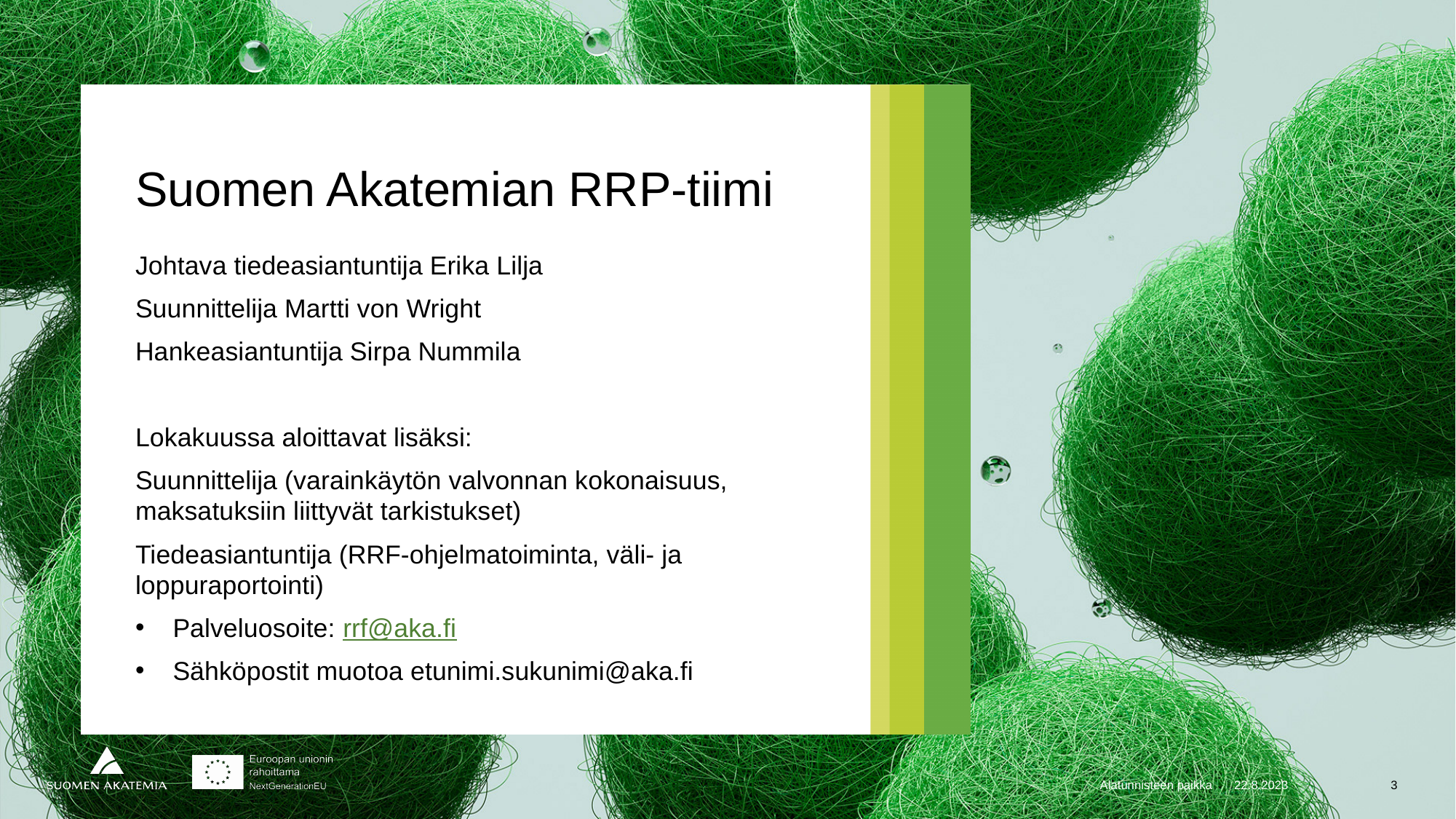

# Suomen Akatemian RRP-tiimi
Johtava tiedeasiantuntija Erika Lilja
Suunnittelija Martti von Wright
Hankeasiantuntija Sirpa Nummila

Lokakuussa aloittavat lisäksi:
Suunnittelija (varainkäytön valvonnan kokonaisuus, maksatuksiin liittyvät tarkistukset)
Tiedeasiantuntija (RRF-ohjelmatoiminta, väli- ja loppuraportointi)
Palveluosoite: rrf@aka.fi
Sähköpostit muotoa etunimi.sukunimi@aka.fi
Alatunnisteen paikka
22.8.2023
3